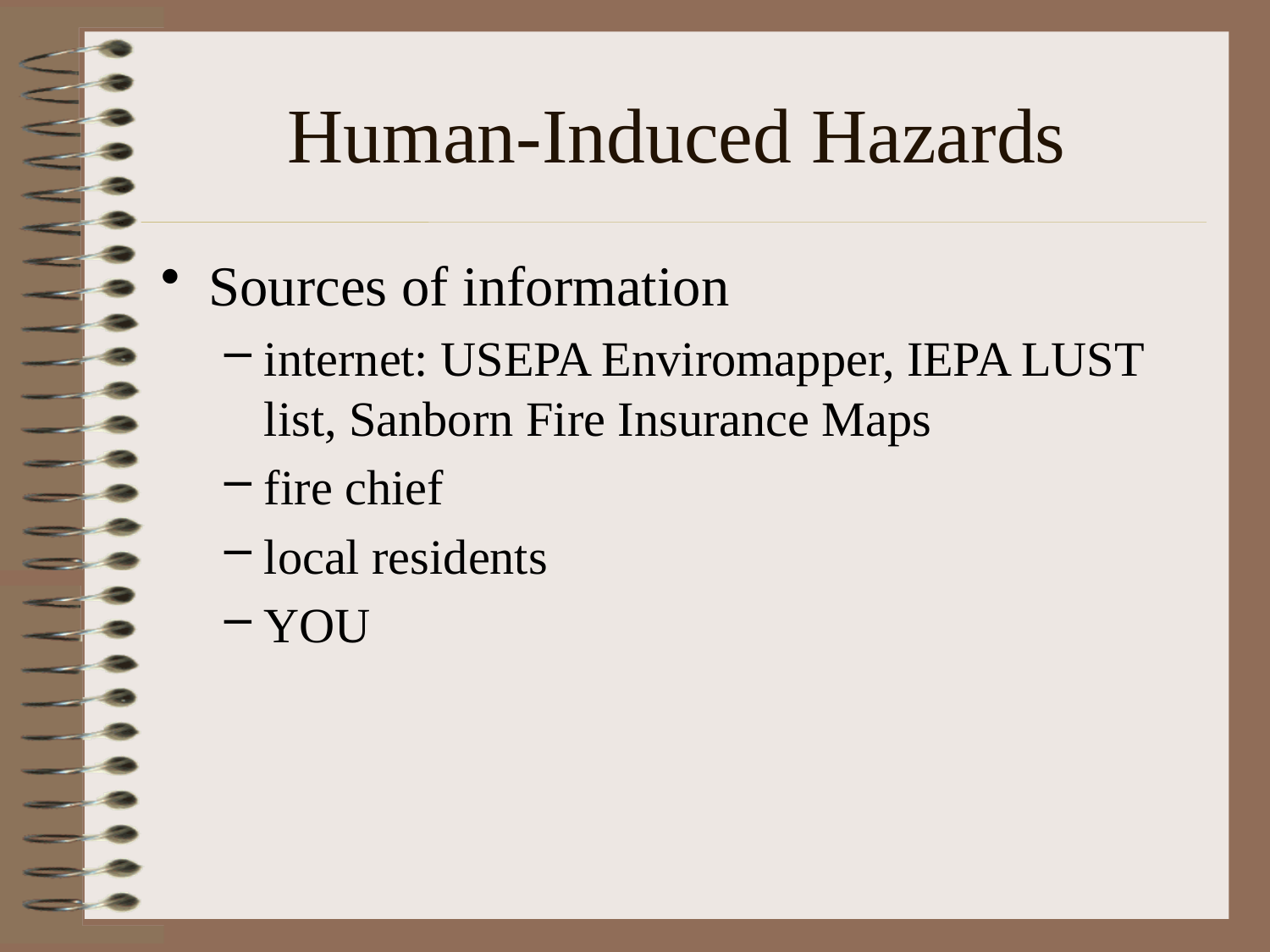

# Human-Induced Hazards
Sources of information
internet: USEPA Enviromapper, IEPA LUST list, Sanborn Fire Insurance Maps
fire chief
local residents
YOU